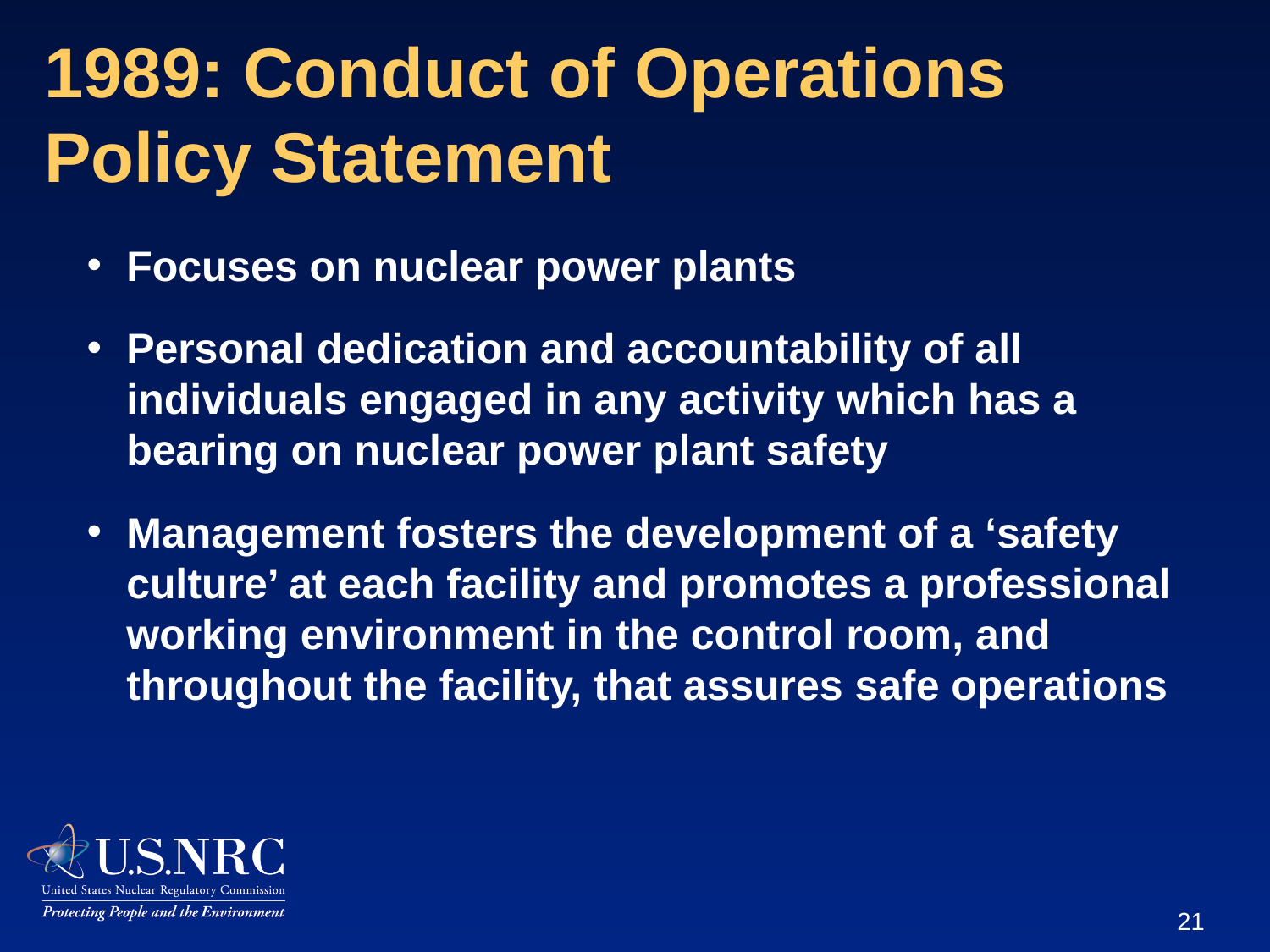

1989: Conduct of Operations
Policy Statement
# Focuses on nuclear power plants
Personal dedication and accountability of all individuals engaged in any activity which has a bearing on nuclear power plant safety
Management fosters the development of a ‘safety culture’ at each facility and promotes a professional working environment in the control room, and throughout the facility, that assures safe operations
21